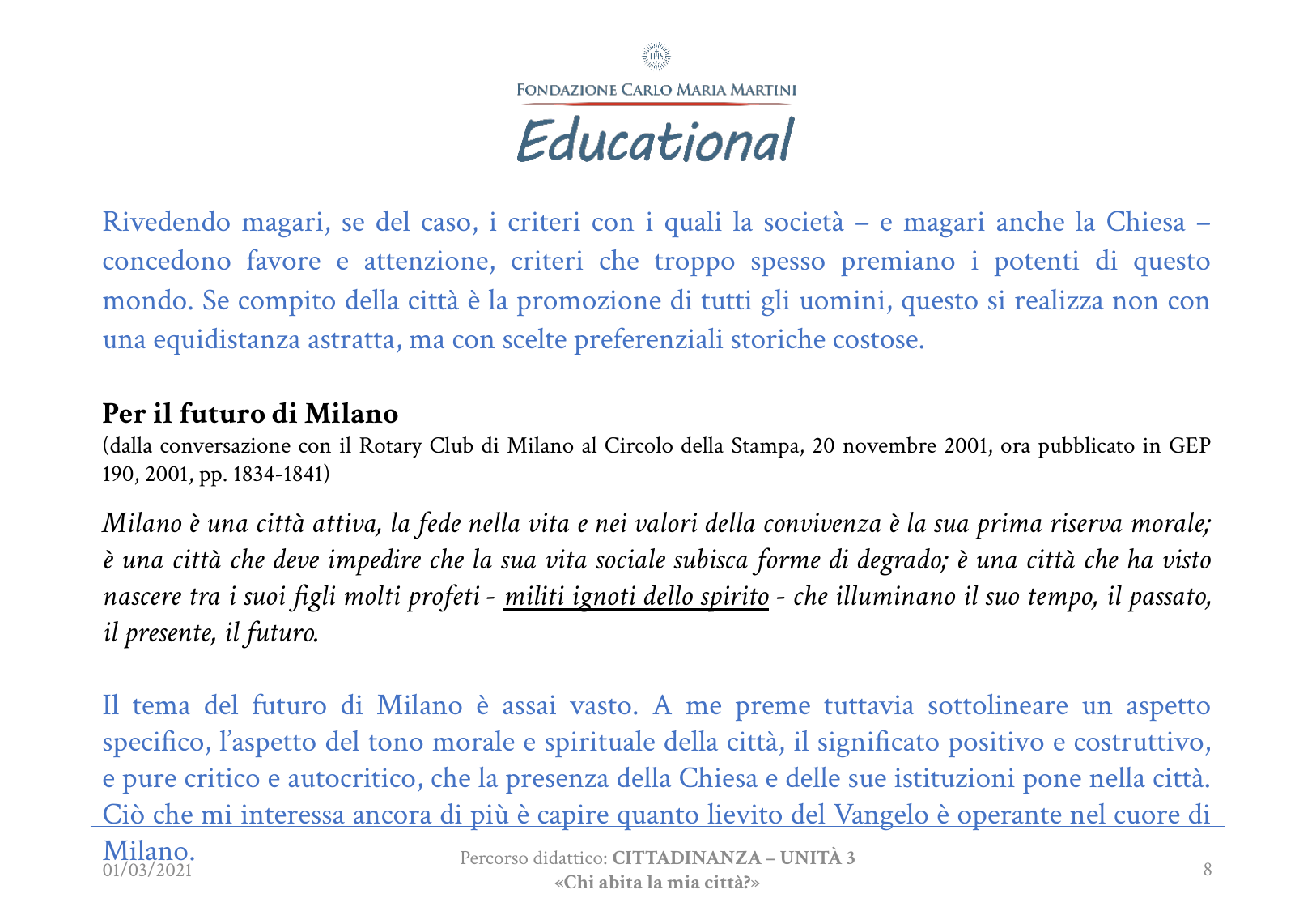

Rivedendo magari, se del caso, i criteri con i quali la società – e magari anche la Chiesa – concedono favore e attenzione, criteri che troppo spesso premiano i potenti di questo mondo. Se compito della città è la promozione di tutti gli uomini, questo si realizza non con una equidistanza astratta, ma con scelte preferenziali storiche costose.

Per il futuro di Milano
(dalla conversazione con il Rotary Club di Milano al Circolo della Stampa, 20 novembre 2001, ora pubblicato in GEP 190, 2001, pp. 1834-1841)

Milano è una città attiva, la fede nella vita e nei valori della convivenza è la sua prima riserva morale; è una città che deve impedire che la sua vita sociale subisca forme di degrado; è una città che ha visto nascere tra i suoi figli molti profeti - militi ignoti dello spirito - che illuminano il suo tempo, il passato, il presente, il futuro.

Il tema del futuro di Milano è assai vasto. A me preme tuttavia sottolineare un aspetto specifico, l’aspetto del tono morale e spirituale della città, il significato positivo e costruttivo, e pure critico e autocritico, che la presenza della Chiesa e delle sue istituzioni pone nella città. Ciò che mi interessa ancora di più è capire quanto lievito del Vangelo è operante nel cuore di Milano.

01/03/2021
Percorso didattico: CITTADINANZA – unità 3 «Chi abita la mia città?»
8